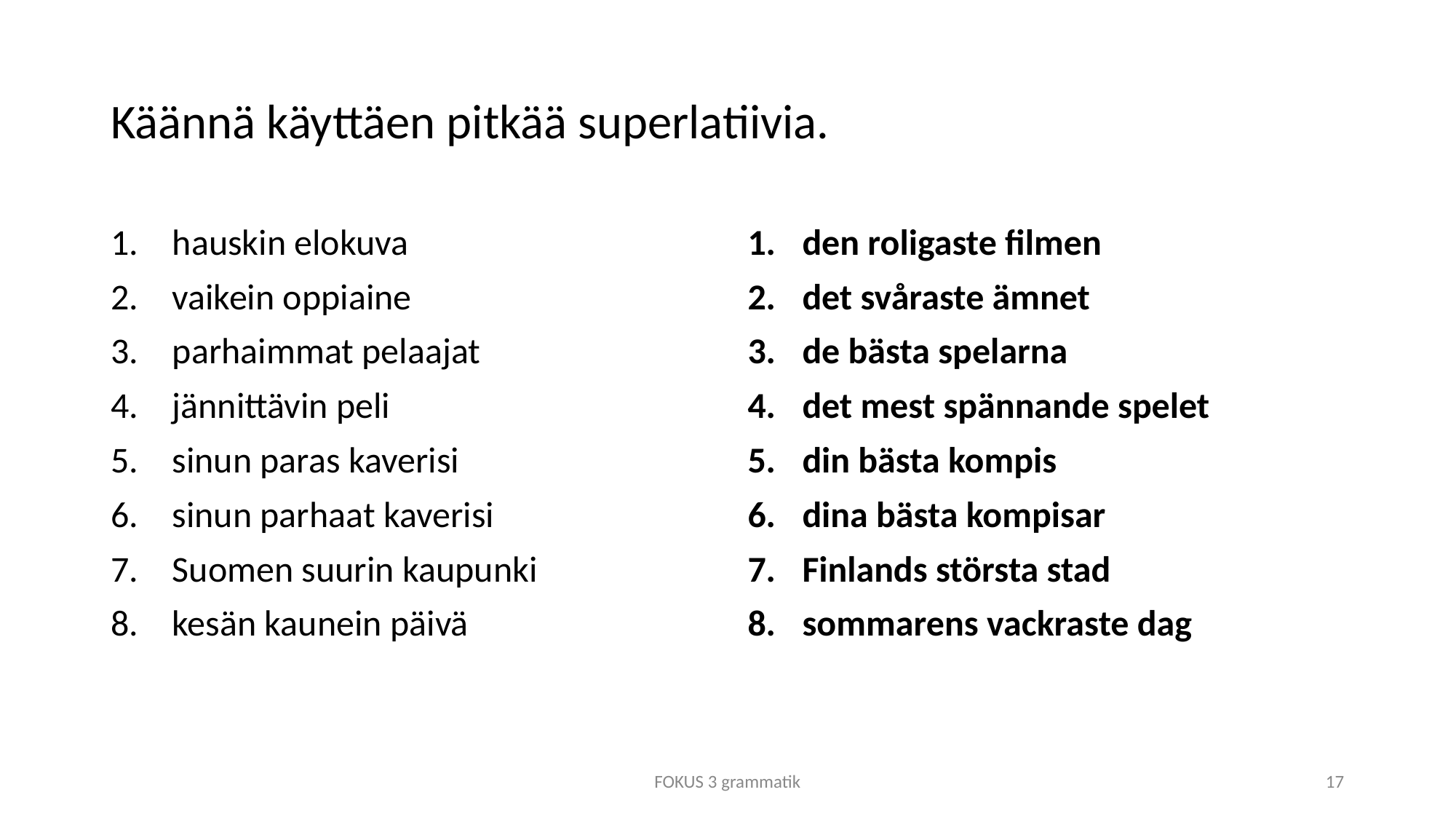

# Käännä käyttäen pitkää superlatiivia.
hauskin elokuva
vaikein oppiaine
parhaimmat pelaajat
jännittävin peli
sinun paras kaverisi
sinun parhaat kaverisi
Suomen suurin kaupunki
kesän kaunein päivä

den roligaste filmen
det svåraste ämnet
de bästa spelarna
det mest spännande spelet
din bästa kompis
dina bästa kompisar
Finlands största stad
sommarens vackraste dag
FOKUS 3 grammatik
17